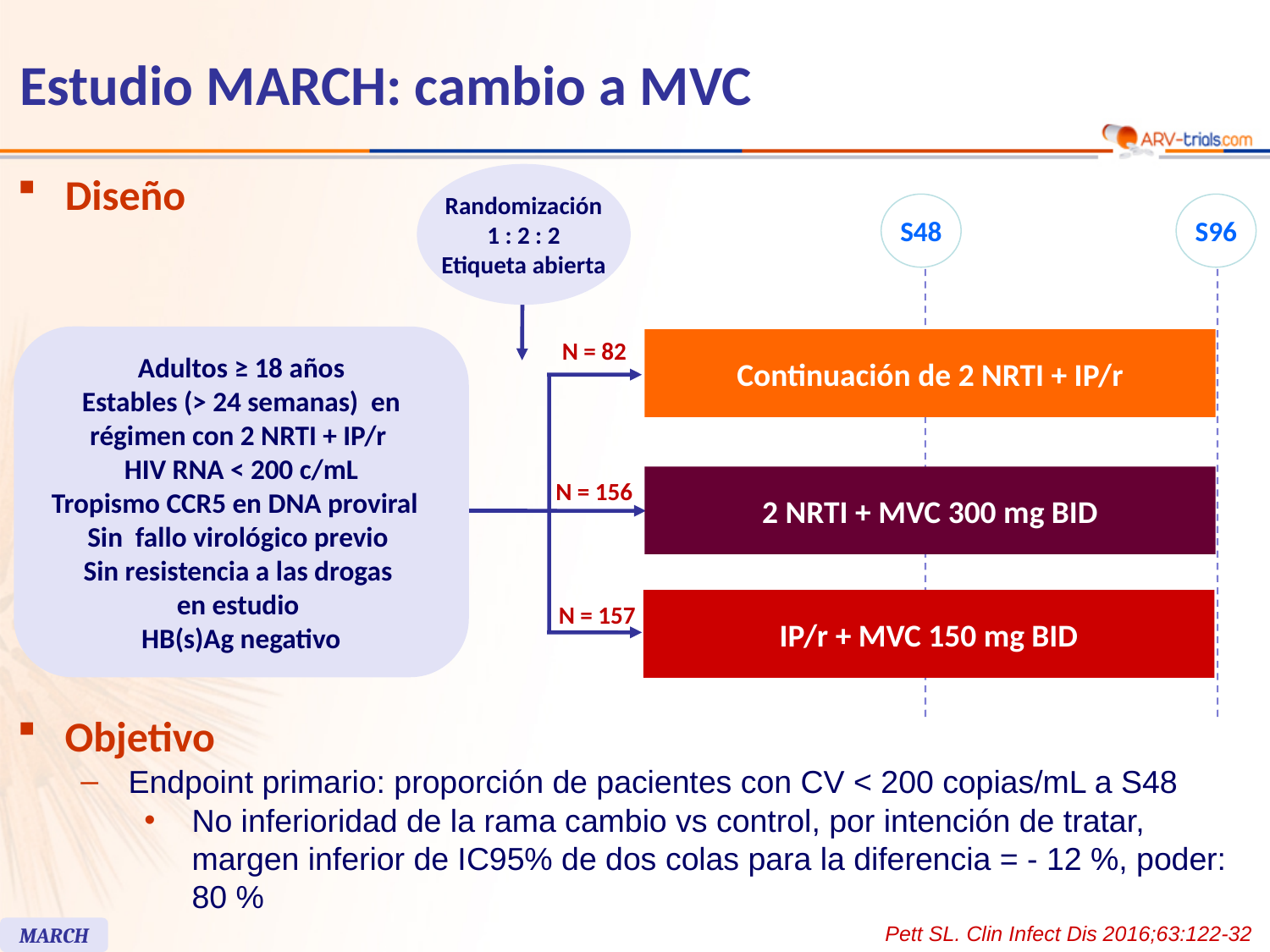

# Estudio MARCH: cambio a MVC
Diseño
Randomización
1 : 2 : 2
Etiqueta abierta
S48
S96

Adultos ≥ 18 años
Estables (> 24 semanas)  en régimen con 2 NRTI + IP/r
HIV RNA < 200 c/mL
Tropismo CCR5 en DNA proviral
Sin  fallo virológico previo
Sin resistencia a las drogas
en estudio
HB(s)Ag negativo
N = 82
Continuación de 2 NRTI + IP/r

2 NRTI + MVC 300 mg BID
N = 156

IP/r + MVC 150 mg BID
N = 157

Objetivo
Endpoint primario: proporción de pacientes con CV < 200 copias/mL a S48
No inferioridad de la rama cambio vs control, por intención de tratar, margen inferior de IC95% de dos colas para la diferencia = - 12 %, poder:  80 %
Pett SL. Clin Infect Dis 2016;63:122-32
MARCH